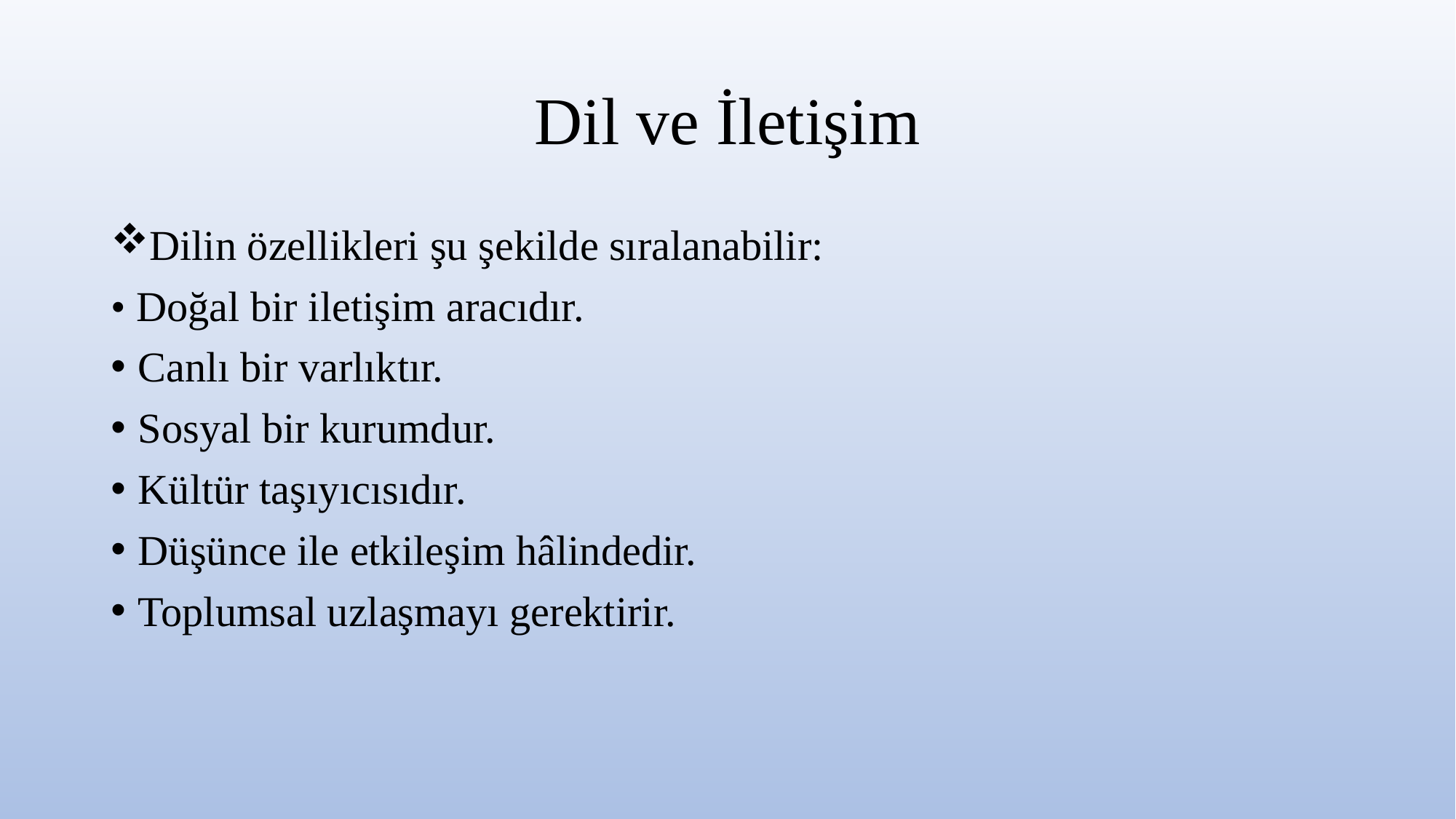

# Dil ve İletişim
Dilin özellikleri şu şekilde sıralanabilir:
• Doğal bir iletişim aracıdır.
Canlı bir varlıktır.
Sosyal bir kurumdur.
Kültür taşıyıcısıdır.
Düşünce ile etkileşim hâlindedir.
Toplumsal uzlaşmayı gerektirir.